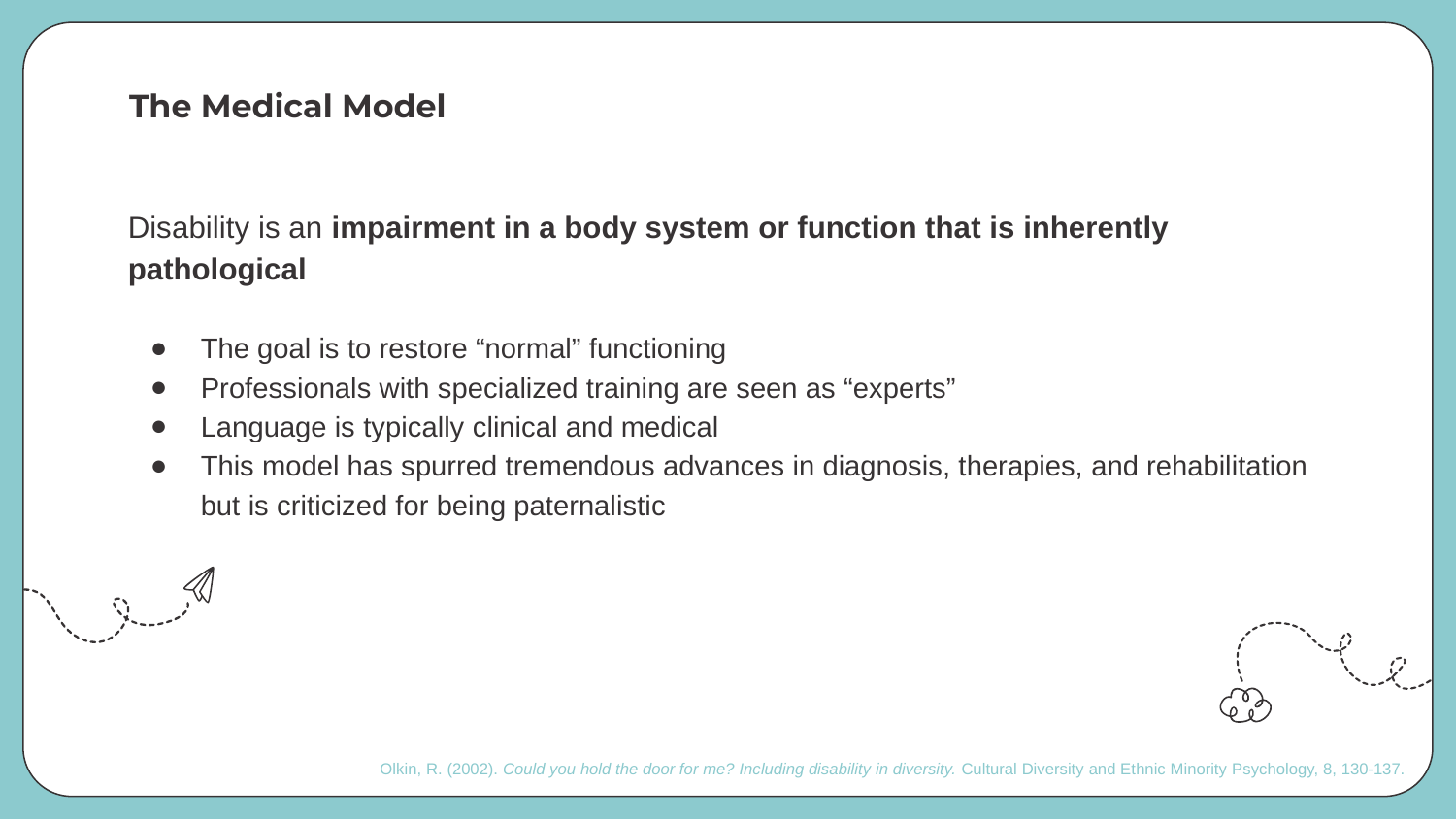

# The Medical Model

Disability is an impairment in a body system or function that is inherently pathological

The goal is to restore “normal” functioning
Professionals with specialized training are seen as “experts”
Language is typically clinical and medical
This model has spurred tremendous advances in diagnosis, therapies, and rehabilitation but is criticized for being paternalistic
Olkin, R. (2002). Could you hold the door for me? Including disability in diversity. Cultural Diversity and Ethnic Minority Psychology, 8, 130-137.